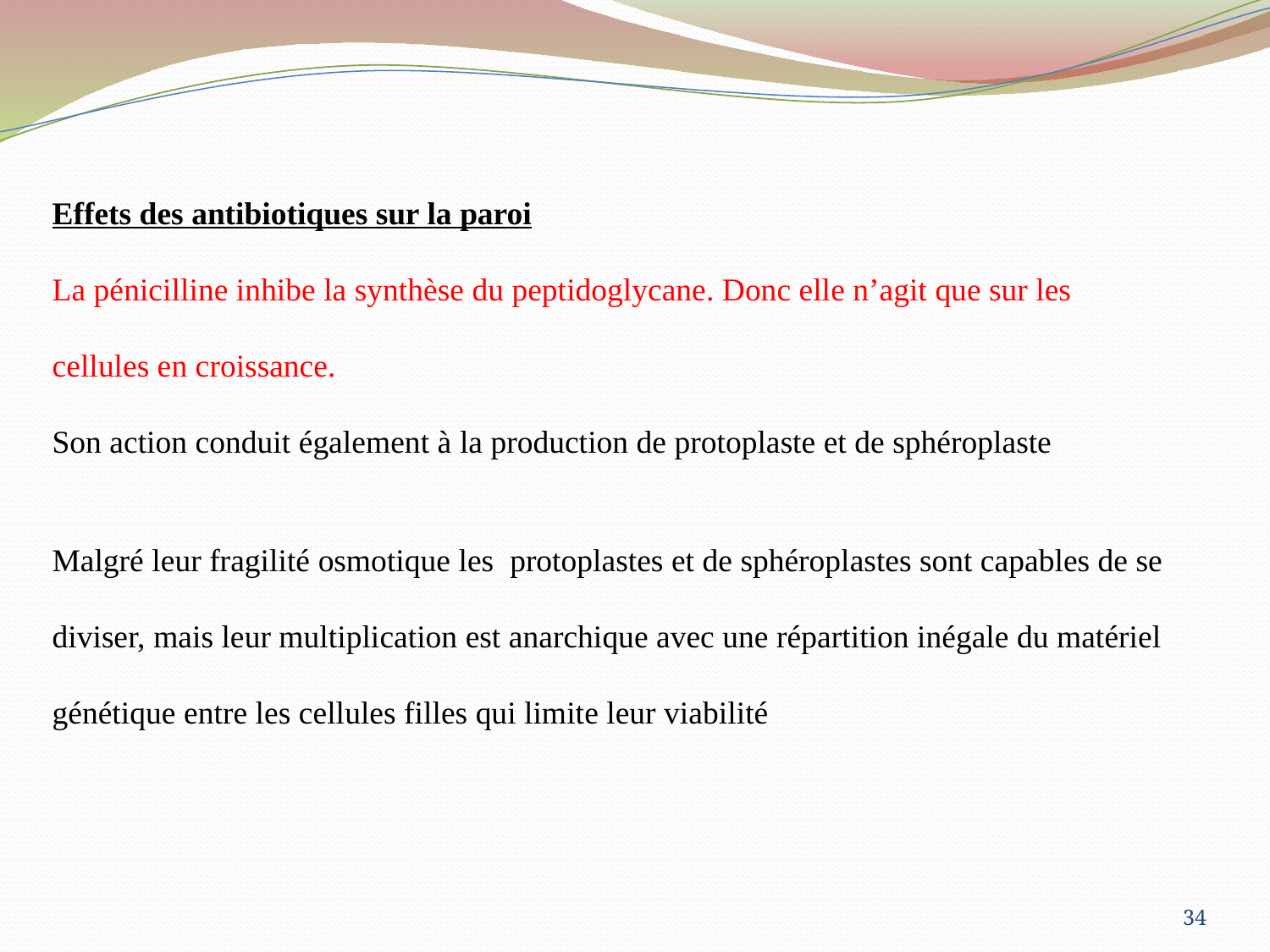

Effets des antibiotiques sur la paroi
La pénicilline inhibe la synthèse du peptidoglycane. Donc elle n’agit que sur les cellules en croissance.
Son action conduit également à la production de protoplaste et de sphéroplaste
Malgré leur fragilité osmotique les  protoplastes et de sphéroplastes sont capables de se diviser, mais leur multiplication est anarchique avec une répartition inégale du matériel génétique entre les cellules filles qui limite leur viabilité
34